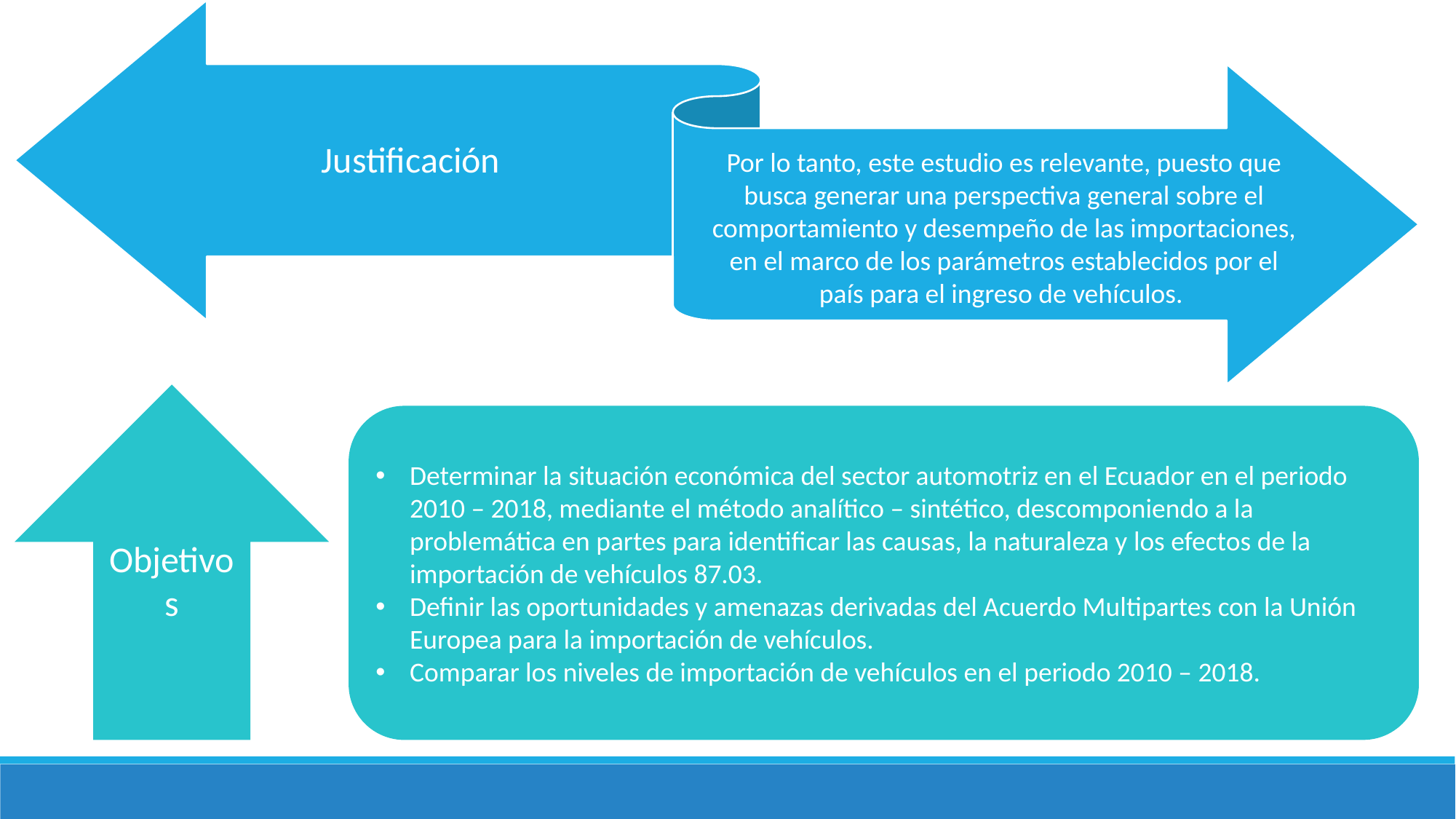

Justificación
Por lo tanto, este estudio es relevante, puesto que busca generar una perspectiva general sobre el comportamiento y desempeño de las importaciones, en el marco de los parámetros establecidos por el país para el ingreso de vehículos.
Objetivos

Determinar la situación económica del sector automotriz en el Ecuador en el periodo 2010 – 2018, mediante el método analítico – sintético, descomponiendo a la problemática en partes para identificar las causas, la naturaleza y los efectos de la importación de vehículos 87.03.
Definir las oportunidades y amenazas derivadas del Acuerdo Multipartes con la Unión Europea para la importación de vehículos.
Comparar los niveles de importación de vehículos en el periodo 2010 – 2018.